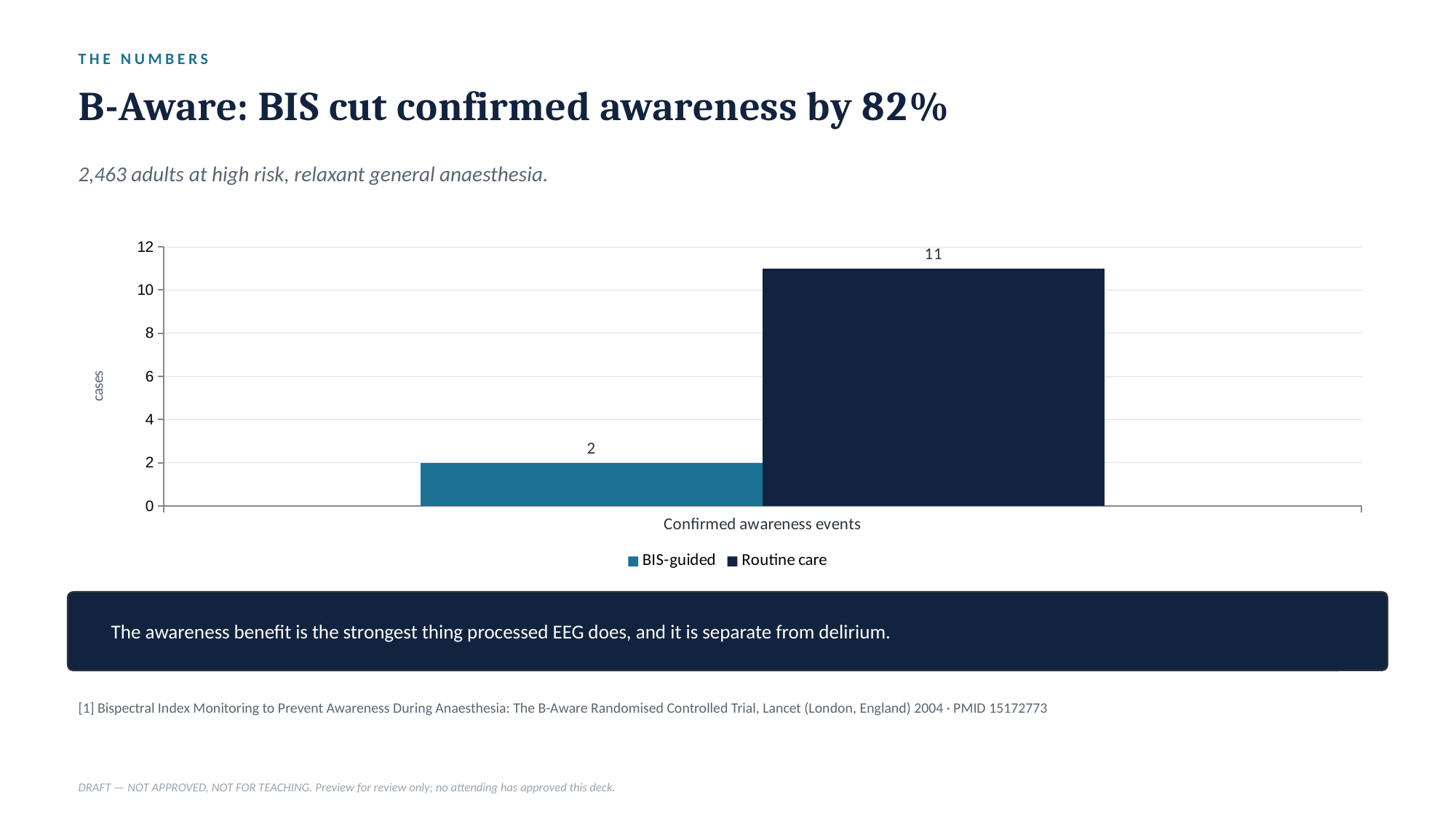

THE NUMBERS
B-Aware: BIS cut confirmed awareness by 82%
2,463 adults at high risk, relaxant general anaesthesia.

### Chart

| Category | BIS-guided | Routine care |
|---|---|---|
| Confirmed awareness events | 2.0 | 11.0 |
The awareness benefit is the strongest thing processed EEG does, and it is separate from delirium.
[1] Bispectral Index Monitoring to Prevent Awareness During Anaesthesia: The B-Aware Randomised Controlled Trial, Lancet (London, England) 2004 · PMID 15172773
DRAFT — NOT APPROVED, NOT FOR TEACHING. Preview for review only; no attending has approved this deck.